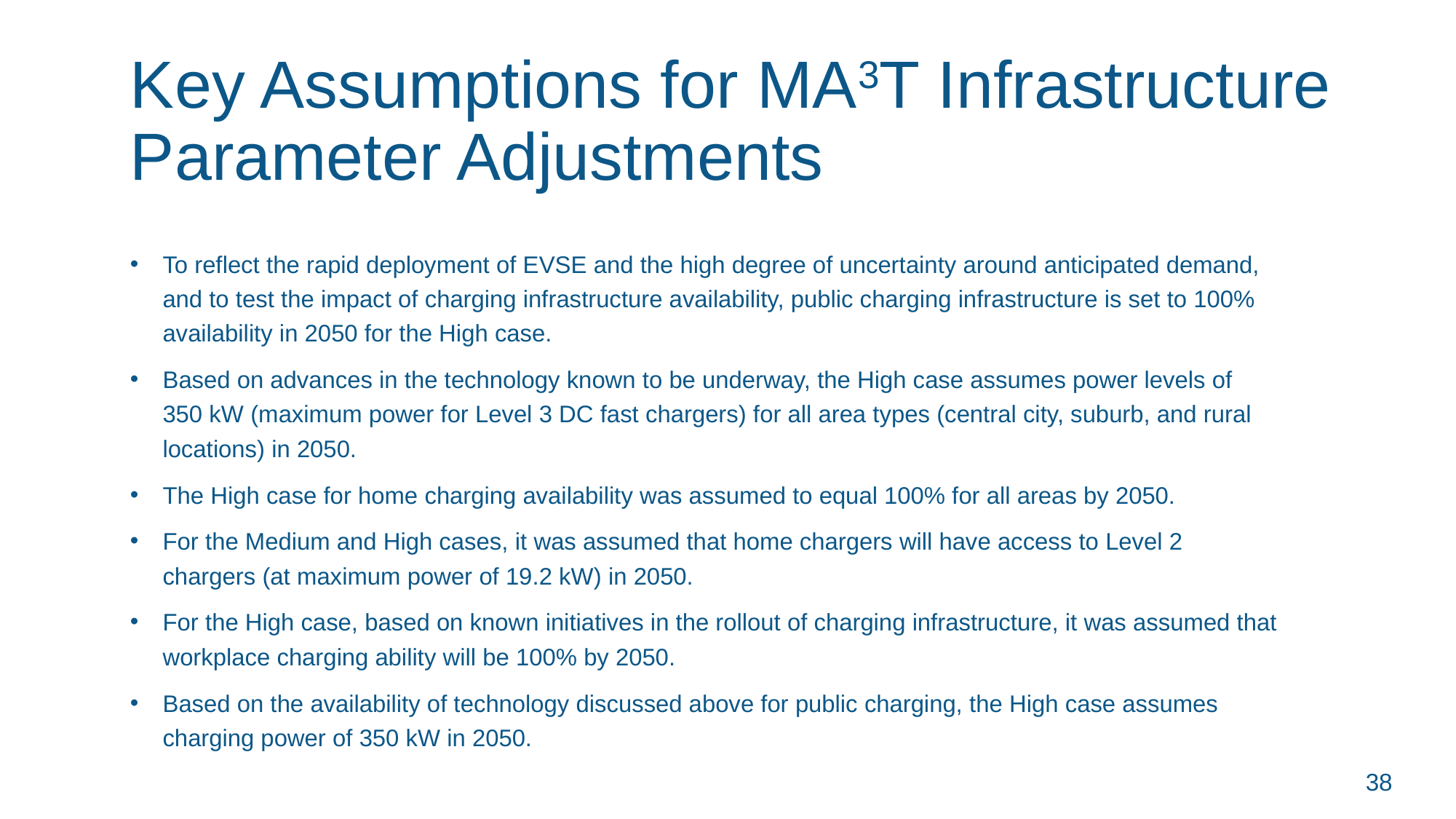

# Key Assumptions for MA3T Infrastructure Parameter Adjustments
To reflect the rapid deployment of EVSE and the high degree of uncertainty around anticipated demand, and to test the impact of charging infrastructure availability, public charging infrastructure is set to 100% availability in 2050 for the High case.
Based on advances in the technology known to be underway, the High case assumes power levels of 350 kW (maximum power for Level 3 DC fast chargers) for all area types (central city, suburb, and rural locations) in 2050.
The High case for home charging availability was assumed to equal 100% for all areas by 2050.
For the Medium and High cases, it was assumed that home chargers will have access to Level 2 chargers (at maximum power of 19.2 kW) in 2050.
For the High case, based on known initiatives in the rollout of charging infrastructure, it was assumed that workplace charging ability will be 100% by 2050.
Based on the availability of technology discussed above for public charging, the High case assumes charging power of 350 kW in 2050.
38